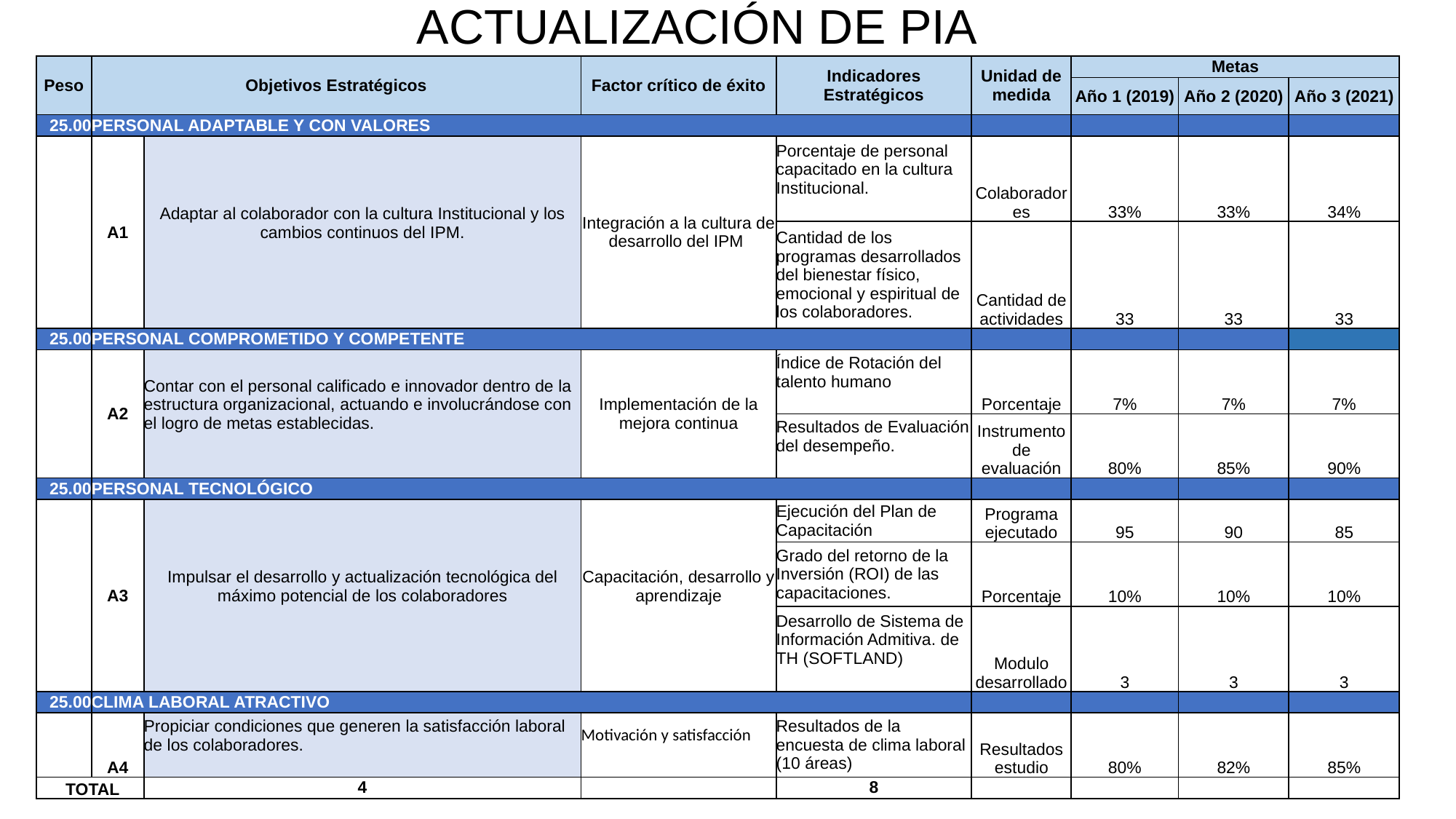

ACTUALIZACIÓN DE PIA
| Peso | Objetivos Estratégicos |  | Factor crítico de éxito | Indicadores Estratégicos | Unidad de medida | Metas |  |  |
| --- | --- | --- | --- | --- | --- | --- | --- | --- |
|  |  |  |  |  |  | Año 1 (2019) | Año 2 (2020) | Año 3 (2021) |
| 25.00 | PERSONAL ADAPTABLE Y CON VALORES |  |  |  |  |  |  |  |
|  | A1 | Adaptar al colaborador con la cultura Institucional y los cambios continuos del IPM. | Integración a la cultura de desarrollo del IPM | Porcentaje de personal capacitado en la cultura Institucional. | Colaboradores | 33% | 33% | 34% |
|  |  |  |  | Cantidad de los programas desarrollados del bienestar físico, emocional y espiritual de los colaboradores. | Cantidad de actividades | 33 | 33 | 33 |
| 25.00 | PERSONAL COMPROMETIDO Y COMPETENTE |  |  |  |  |  |  |  |
|  | A2 | Contar con el personal calificado e innovador dentro de la estructura organizacional, actuando e involucrándose con el logro de metas establecidas. | Implementación de la mejora continua | Índice de Rotación del talento humano | Porcentaje | 7% | 7% | 7% |
|  |  |  |  | Resultados de Evaluación del desempeño. | Instrumento de evaluación | 80% | 85% | 90% |
| 25.00 | PERSONAL TECNOLÓGICO |  |  |  |  |  |  |  |
|  | A3 | Impulsar el desarrollo y actualización tecnológica del máximo potencial de los colaboradores | Capacitación, desarrollo y aprendizaje | Ejecución del Plan de Capacitación | Programa ejecutado | 95 | 90 | 85 |
|  |  |  |  | Grado del retorno de la Inversión (ROI) de las capacitaciones. | Porcentaje | 10% | 10% | 10% |
|  |  |  |  | Desarrollo de Sistema de Información Admitiva. de TH (SOFTLAND) | Modulo desarrollado | 3 | 3 | 3 |
| 25.00 | CLIMA LABORAL ATRACTIVO |  |  |  |  |  |  |  |
|  | A4 | Propiciar condiciones que generen la satisfacción laboral de los colaboradores. | Motivación y satisfacción | Resultados de la encuesta de clima laboral (10 áreas) | Resultados estudio | 80% | 82% | 85% |
| TOTAL |  | 4 |  | 8 |  |  |  |  |